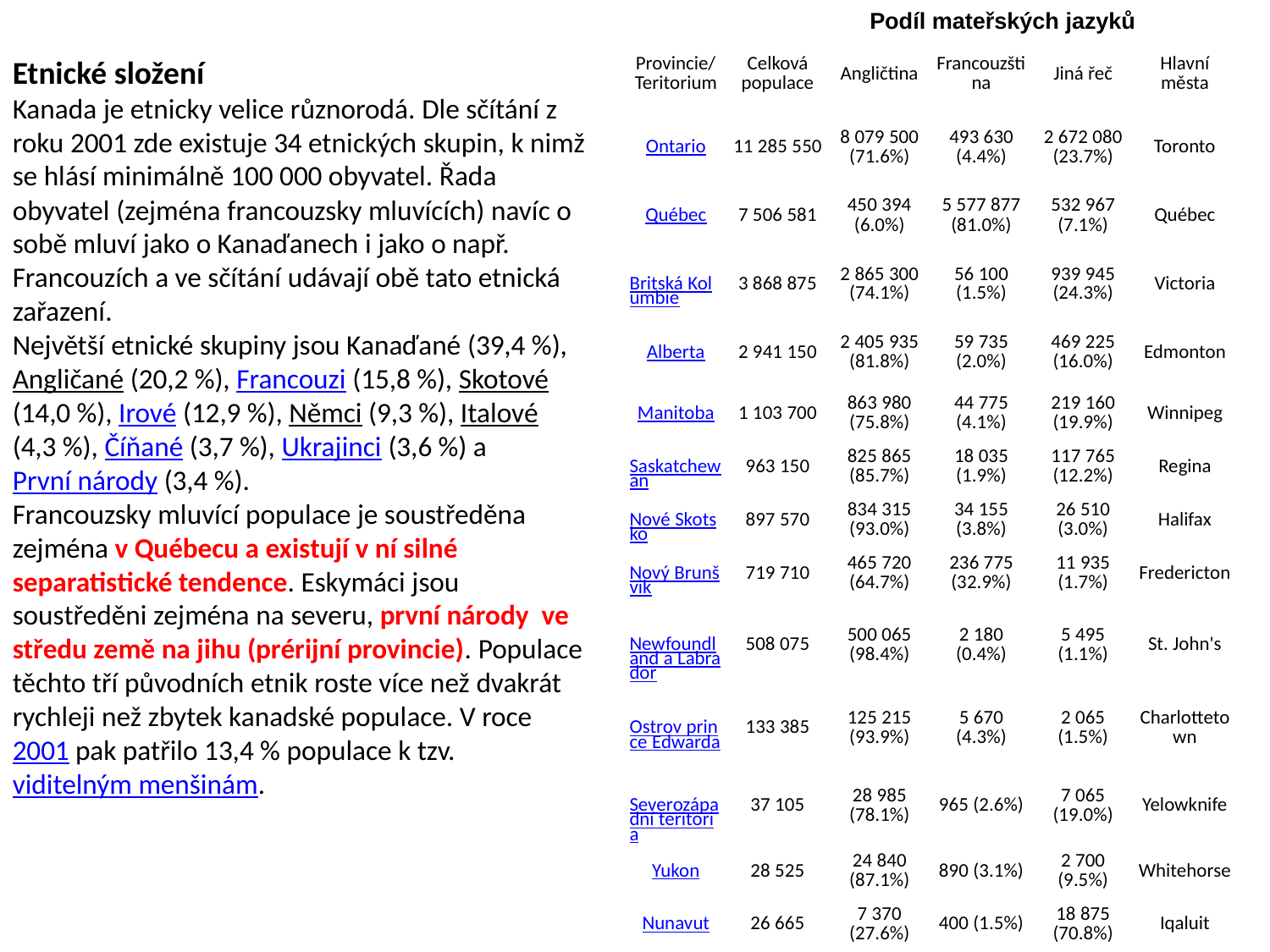

Podíl mateřských jazyků
| Provincie/Teritorium | Celková populace | Angličtina | Francouzština | Jiná řeč | Hlavní města |
| --- | --- | --- | --- | --- | --- |
| Ontario | 11 285 550 | 8 079 500 (71.6%) | 493 630 (4.4%) | 2 672 080 (23.7%) | Toronto |
| Québec | 7 506 581 | 450 394 (6.0%) | 5 577 877 (81.0%) | 532 967 (7.1%) | Québec |
| Britská Kolumbie | 3 868 875 | 2 865 300 (74.1%) | 56 100 (1.5%) | 939 945 (24.3%) | Victoria |
| Alberta | 2 941 150 | 2 405 935 (81.8%) | 59 735 (2.0%) | 469 225 (16.0%) | Edmonton |
| Manitoba | 1 103 700 | 863 980 (75.8%) | 44 775 (4.1%) | 219 160 (19.9%) | Winnipeg |
| Saskatchewan | 963 150 | 825 865 (85.7%) | 18 035 (1.9%) | 117 765 (12.2%) | Regina |
| Nové Skotsko | 897 570 | 834 315 (93.0%) | 34 155 (3.8%) | 26 510 (3.0%) | Halifax |
| Nový Brunšvik | 719 710 | 465 720 (64.7%) | 236 775 (32.9%) | 11 935 (1.7%) | Fredericton |
| Newfoundland a Labrador | 508 075 | 500 065 (98.4%) | 2 180 (0.4%) | 5 495 (1.1%) | St. John's |
| Ostrov prince Edwarda | 133 385 | 125 215 (93.9%) | 5 670 (4.3%) | 2 065 (1.5%) | Charlottetown |
| Severozápadní teritoria | 37 105 | 28 985 (78.1%) | 965 (2.6%) | 7 065 (19.0%) | Yelowknife |
| Yukon | 28 525 | 24 840 (87.1%) | 890 (3.1%) | 2 700 (9.5%) | Whitehorse |
| Nunavut | 26 665 | 7 370 (27.6%) | 400 (1.5%) | 18 875 (70.8%) | Iqaluit |
Etnické složení
Kanada je etnicky velice různorodá. Dle sčítání z roku 2001 zde existuje 34 etnických skupin, k nimž se hlásí minimálně 100 000 obyvatel. Řada obyvatel (zejména francouzsky mluvících) navíc o sobě mluví jako o Kanaďanech i jako o např. Francouzích a ve sčítání udávají obě tato etnická zařazení.
Největší etnické skupiny jsou Kanaďané (39,4 %), Angličané (20,2 %), Francouzi (15,8 %), Skotové (14,0 %), Irové (12,9 %), Němci (9,3 %), Italové (4,3 %), Číňané (3,7 %), Ukrajinci (3,6 %) a První národy (3,4 %).
Francouzsky mluvící populace je soustředěna zejména v Québecu a existují v ní silné separatistické tendence. Eskymáci jsou soustředěni zejména na severu, první národy  ve středu země na jihu (prérijní provincie). Populace těchto tří původních etnik roste více než dvakrát rychleji než zbytek kanadské populace. V roce 2001 pak patřilo 13,4 % populace k tzv. viditelným menšinám.